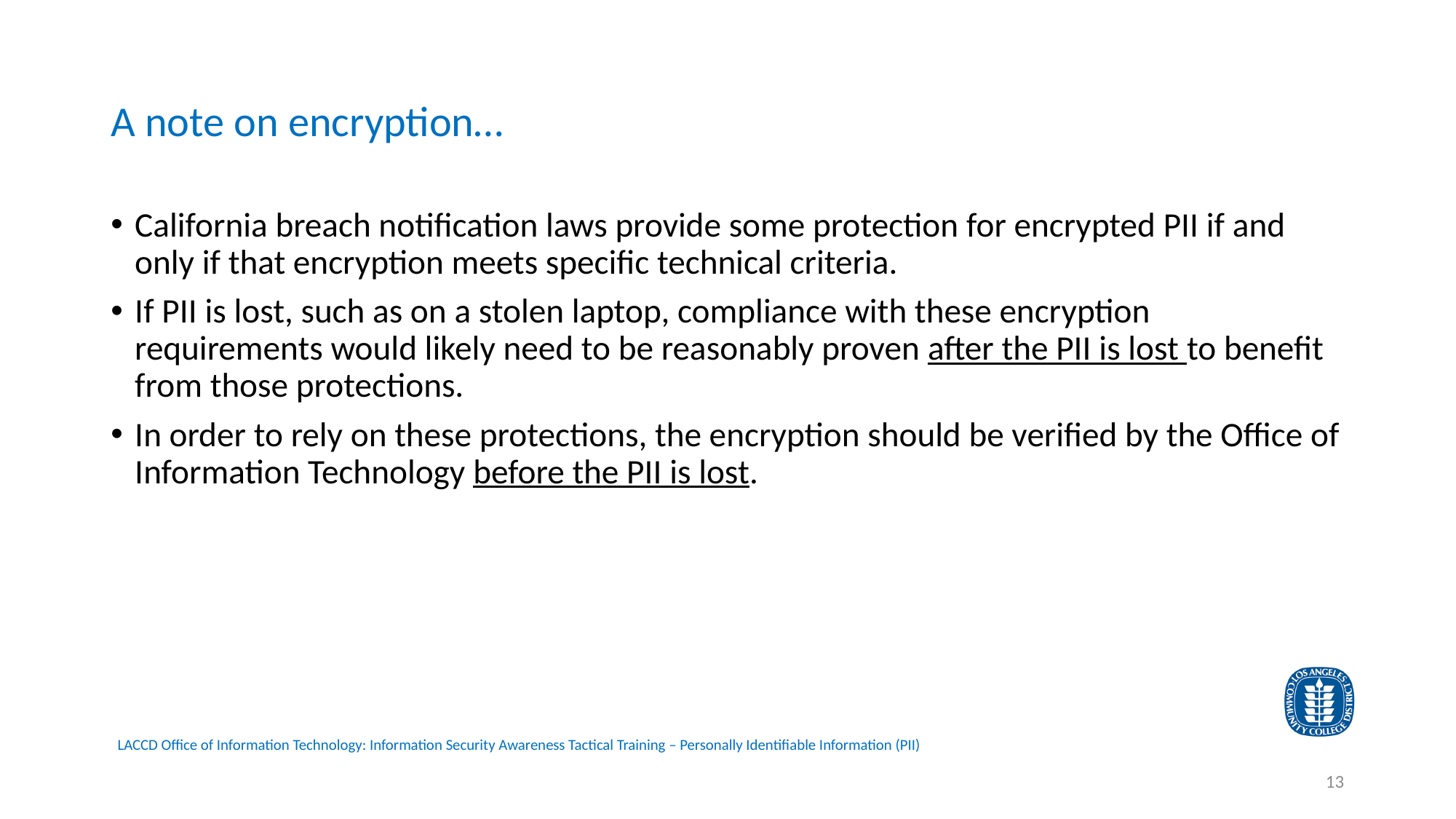

# A note on encryption…
California breach notification laws provide some protection for encrypted PII if and only if that encryption meets specific technical criteria.
If PII is lost, such as on a stolen laptop, compliance with these encryption requirements would likely need to be reasonably proven after the PII is lost to benefit from those protections.
In order to rely on these protections, the encryption should be verified by the Office of Information Technology before the PII is lost.

13